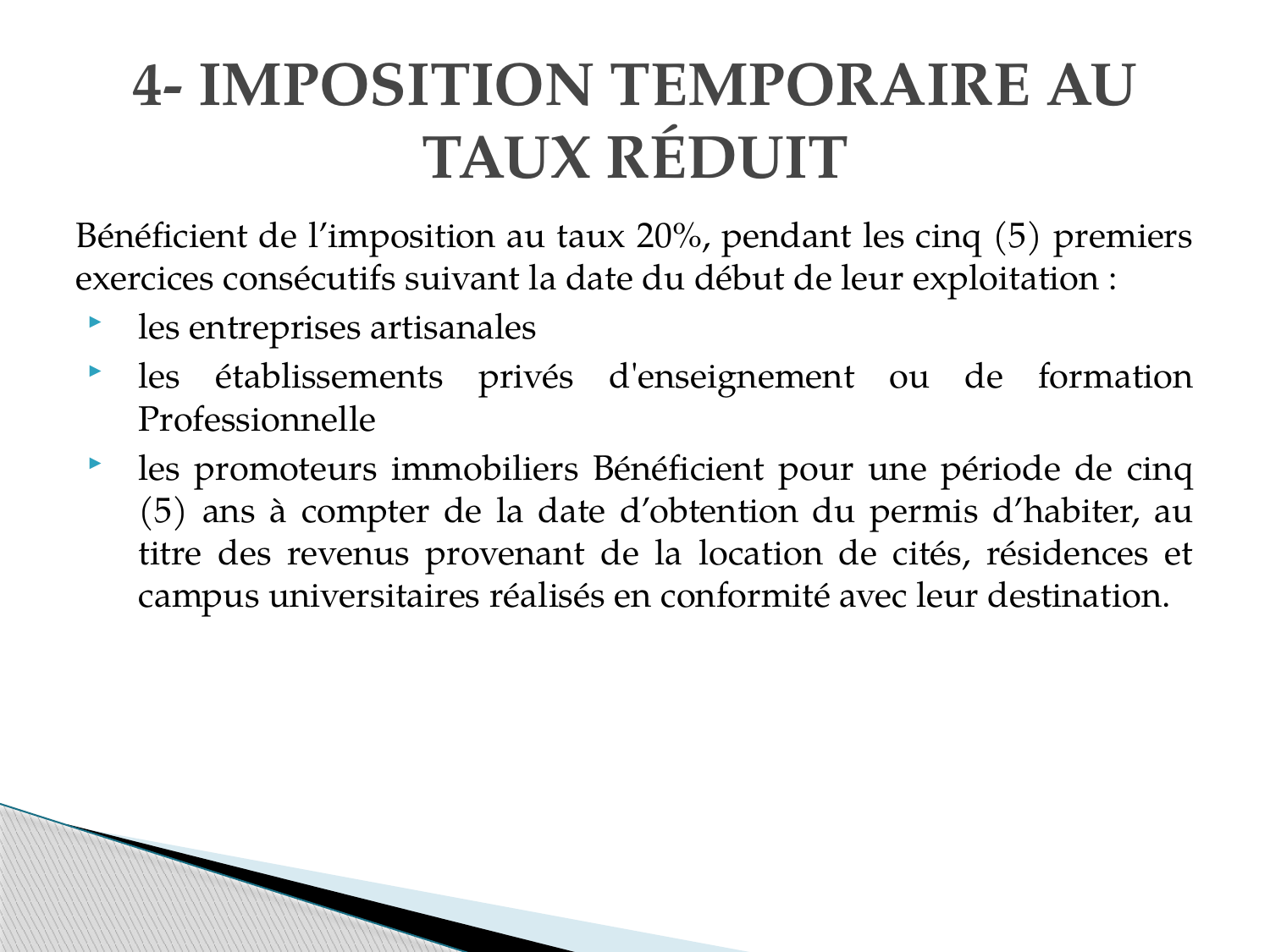

# 4- Imposition temporaire au taux réduit
Bénéficient de l’imposition au taux 20%, pendant les cinq (5) premiers exercices consécutifs suivant la date du début de leur exploitation :
les entreprises artisanales
les établissements privés d'enseignement ou de formation Professionnelle
les promoteurs immobiliers Bénéficient pour une période de cinq (5) ans à compter de la date d’obtention du permis d’habiter, au titre des revenus provenant de la location de cités, résidences et campus universitaires réalisés en conformité avec leur destination.